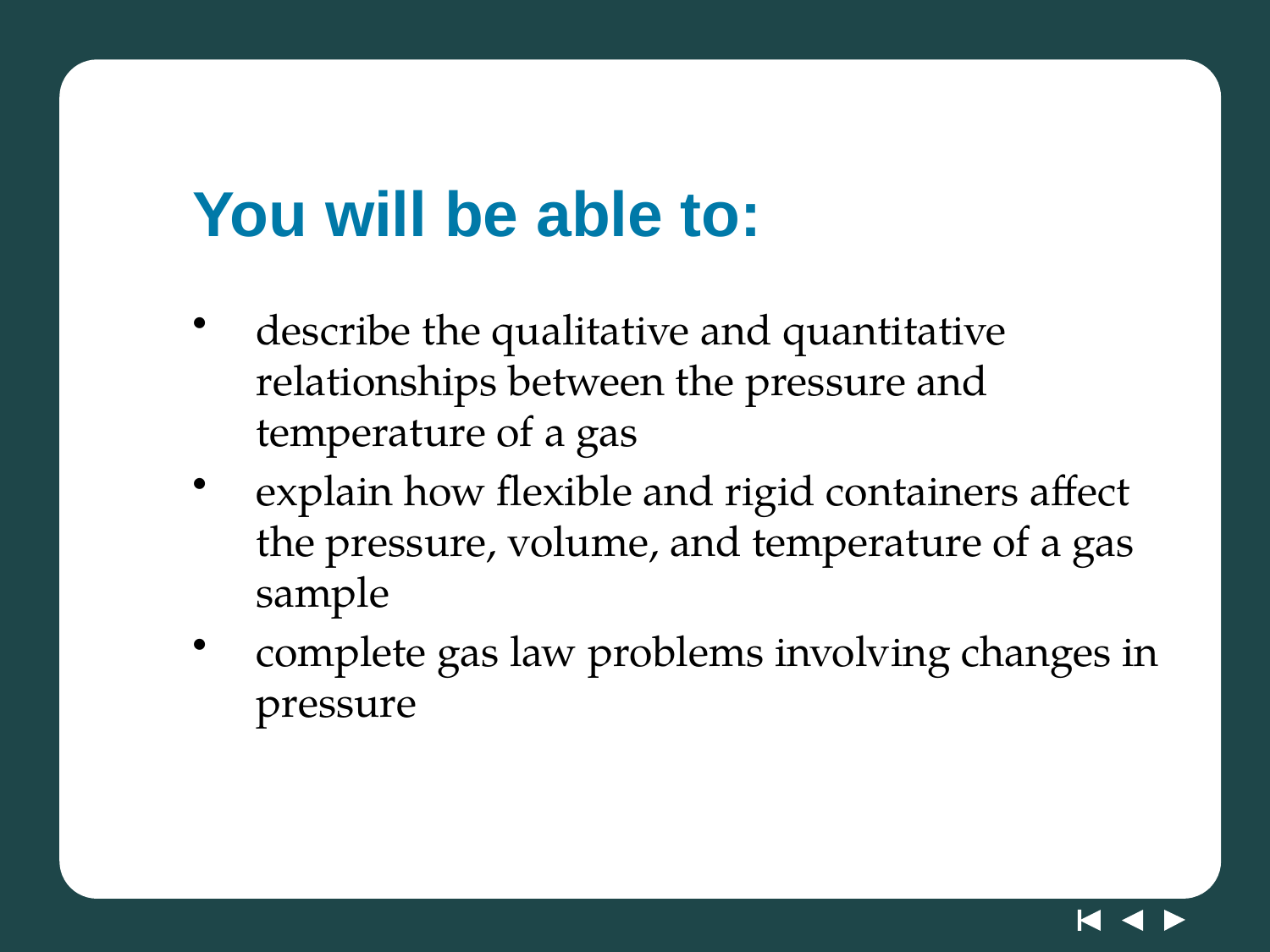

# You will be able to:
describe the qualitative and quantitative relationships between the pressure and temperature of a gas
explain how flexible and rigid containers affect the pressure, volume, and temperature of a gas sample
complete gas law problems involving changes in pressure